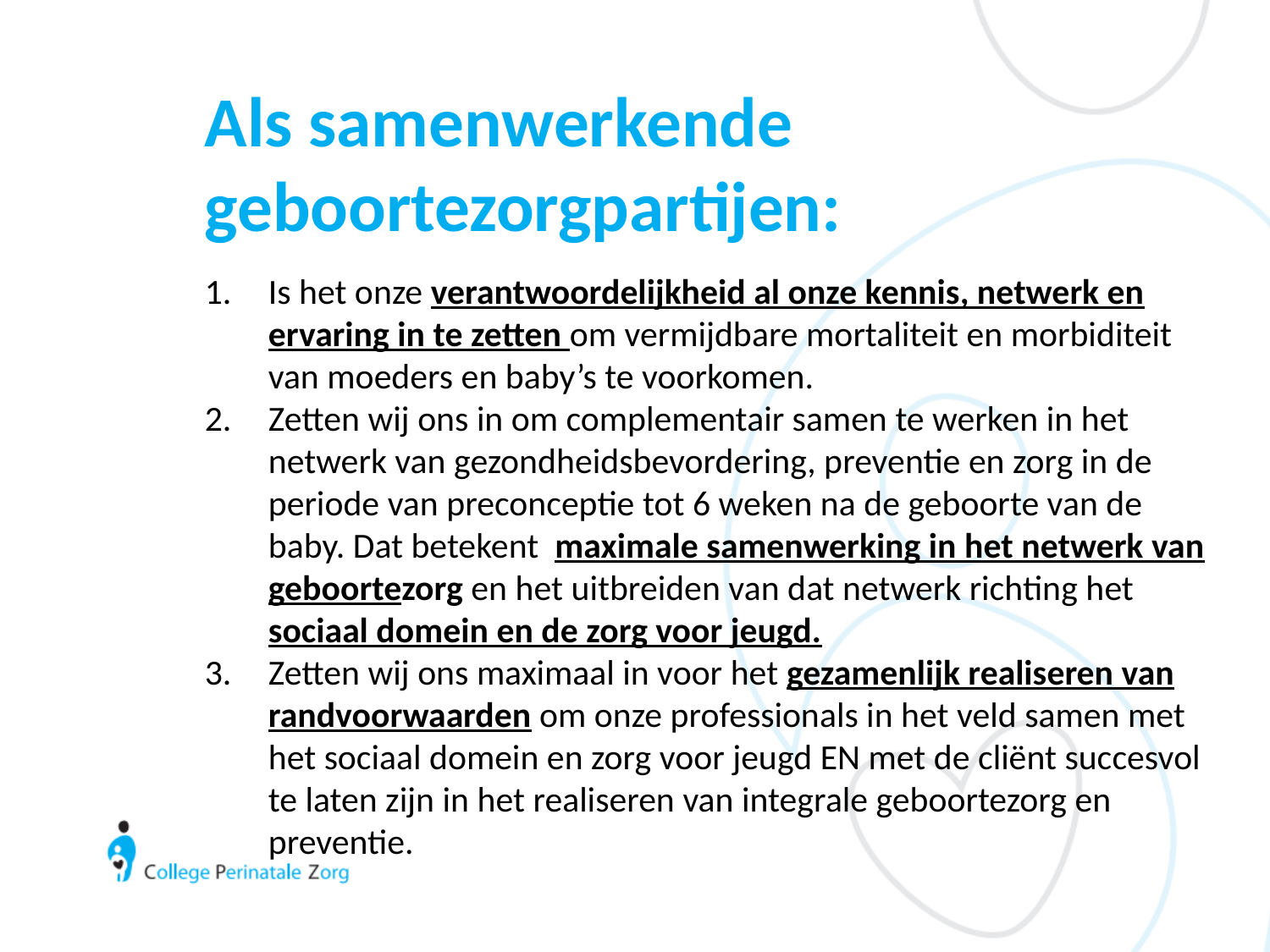

# Als samenwerkende geboortezorgpartijen:
Is het onze verantwoordelijkheid al onze kennis, netwerk en ervaring in te zetten om vermijdbare mortaliteit en morbiditeit van moeders en baby’s te voorkomen.
Zetten wij ons in om complementair samen te werken in het netwerk van gezondheidsbevordering, preventie en zorg in de periode van preconceptie tot 6 weken na de geboorte van de baby. Dat betekent  maximale samenwerking in het netwerk van geboortezorg en het uitbreiden van dat netwerk richting het sociaal domein en de zorg voor jeugd.
Zetten wij ons maximaal in voor het gezamenlijk realiseren van randvoorwaarden om onze professionals in het veld samen met het sociaal domein en zorg voor jeugd EN met de cliënt succesvol te laten zijn in het realiseren van integrale geboortezorg en preventie.